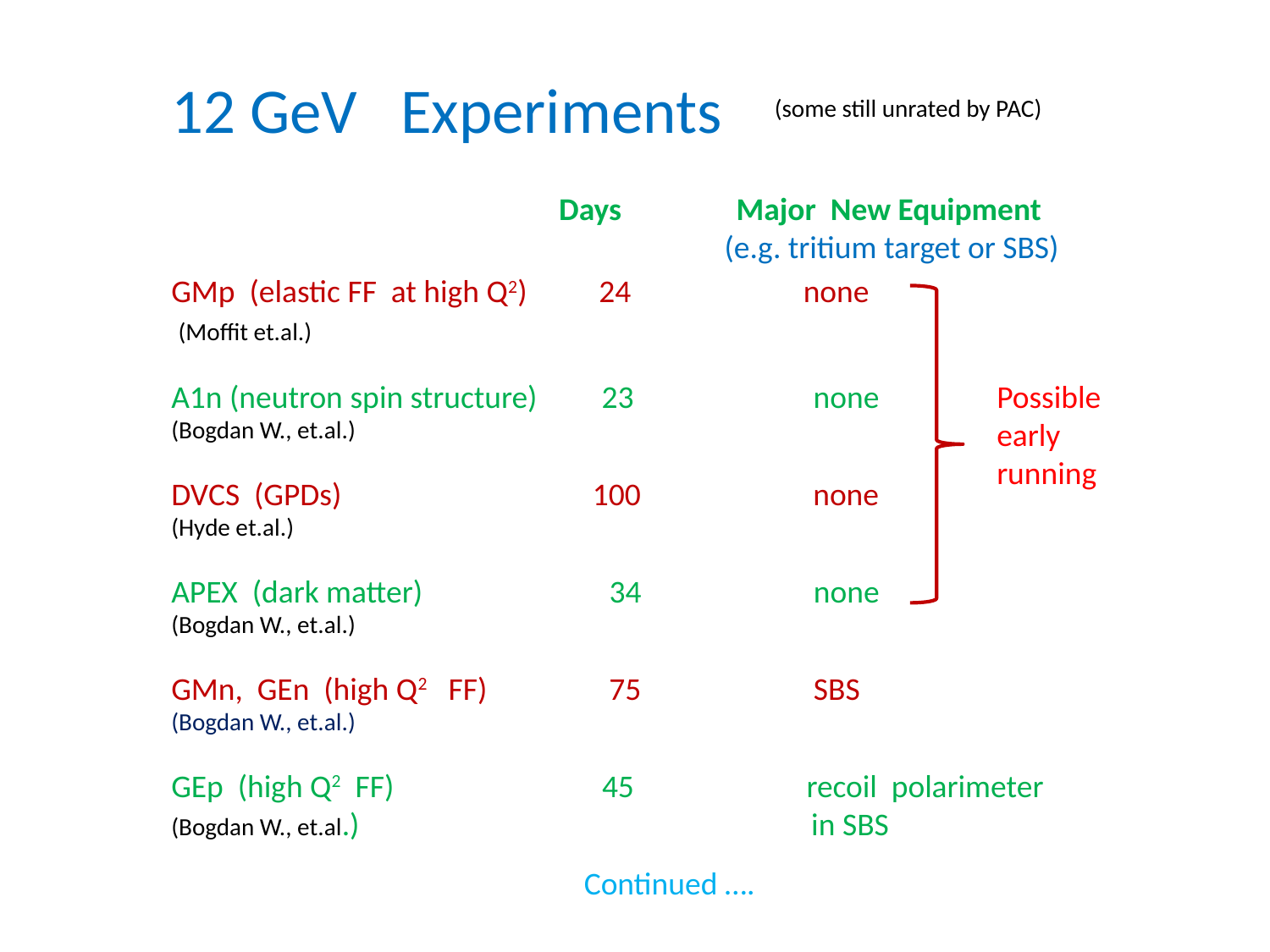

12 GeV   Experiments

(some still unrated by PAC)
                                                Days                Major  New Equipment
                                                                       (e.g. tritium target or SBS)
GMp  (elastic FF  at high Q2)          24                        none
 (Moffit et.al.)

A1n (neutron spin structure)         23                         none
(Bogdan W., et.al.)

DVCS  (GPDs)                                   100                        none
(Hyde et.al.)

APEX  (dark matter)                          34                        none
(Bogdan W., et.al.)

GMn,  GEn  (high Q2   FF)                 75                        SBS
(Bogdan W., et.al.)

GEp  (high Q2  FF)                             45                        recoil  polarimeter
(Bogdan W., et.al.)                                                               in SBS

Possible  early  running
Continued ….